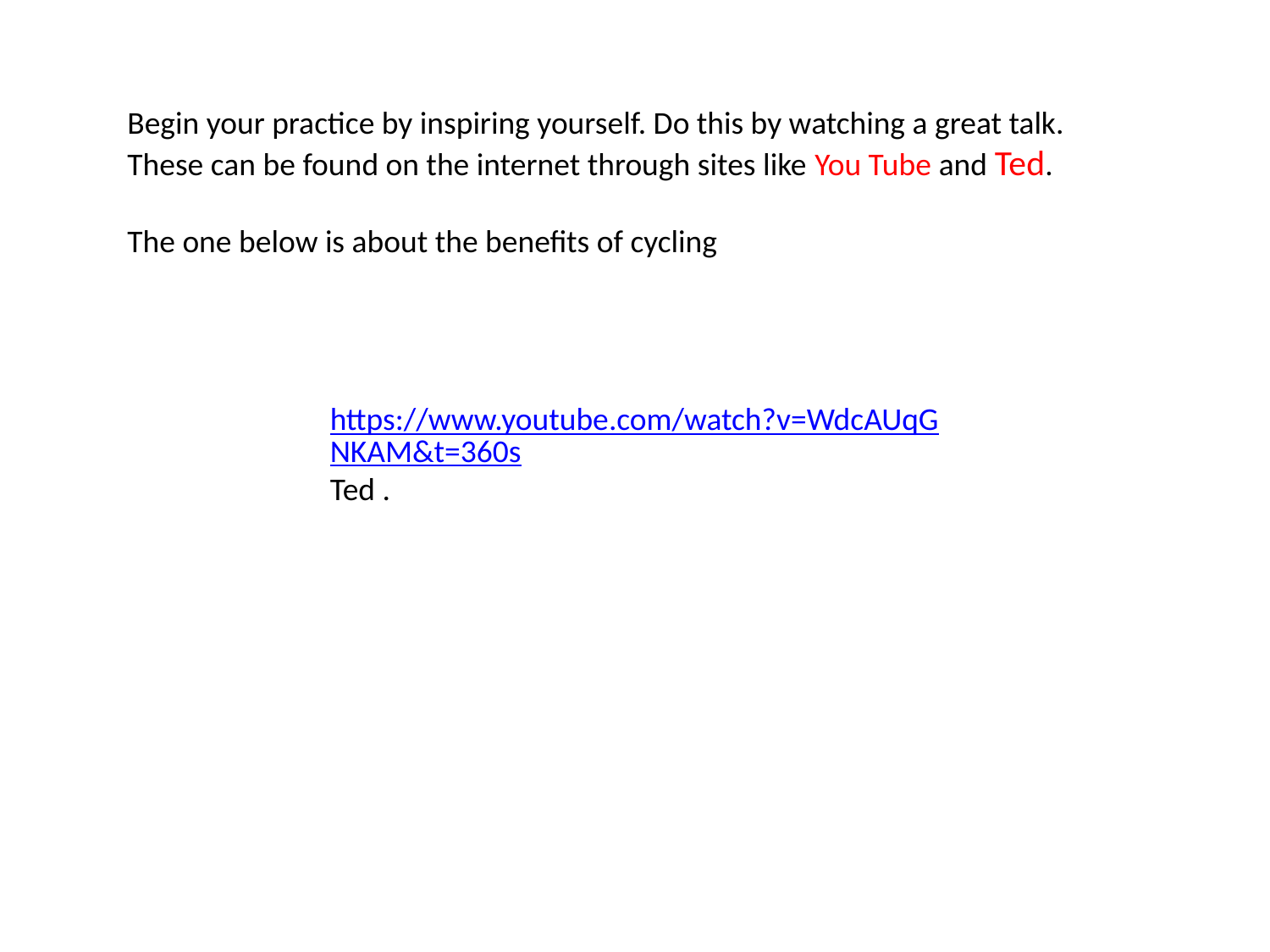

Begin your practice by inspiring yourself. Do this by watching a great talk. These can be found on the internet through sites like You Tube and Ted.

The one below is about the benefits of cycling
https://www.youtube.com/watch?v=WdcAUqGNKAM&t=360s
Ted .